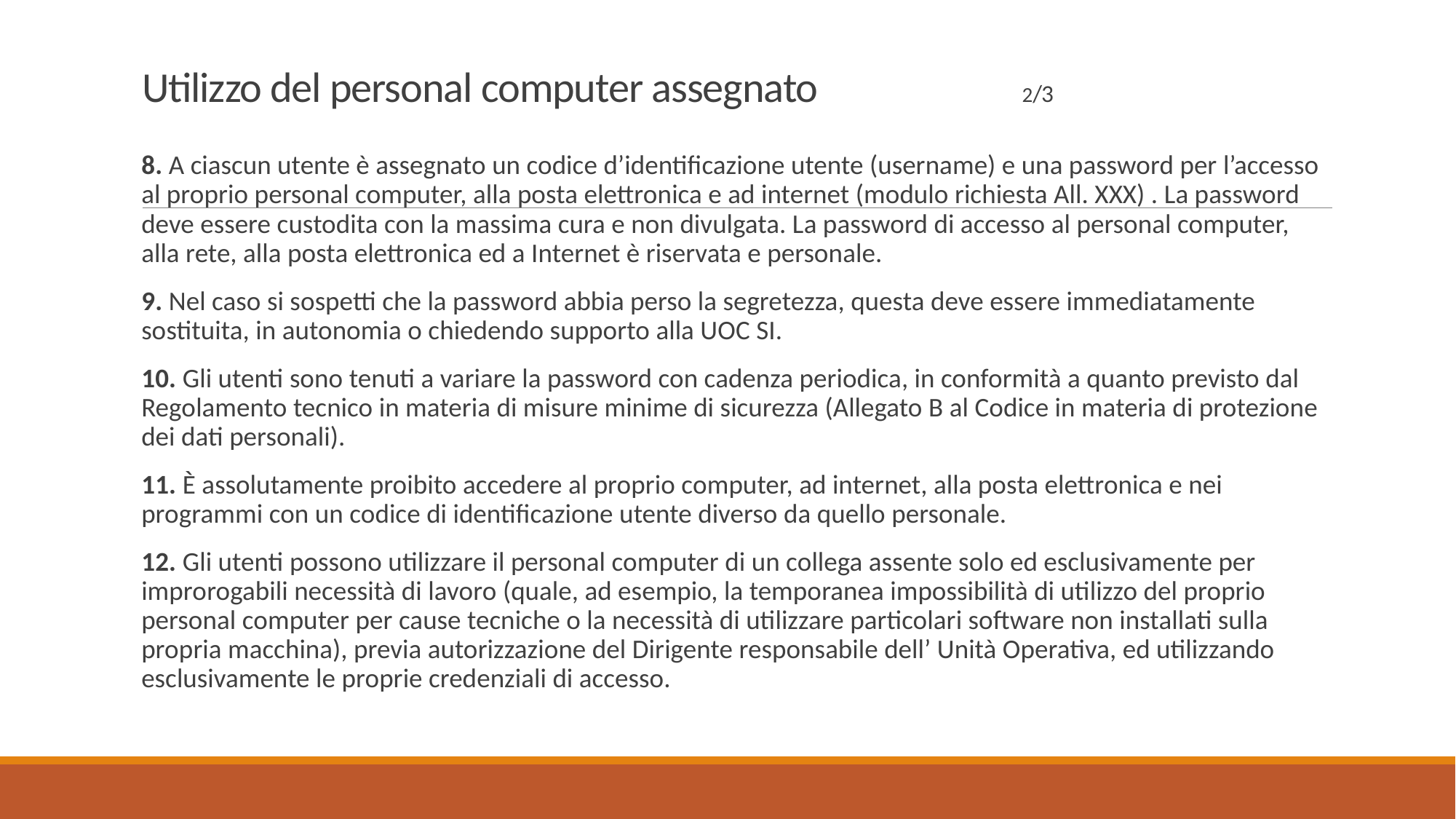

# Utilizzo del personal computer assegnato                       2/3
8. A ciascun utente è assegnato un codice d’identificazione utente (username) e una password per l’accesso al proprio personal computer, alla posta elettronica e ad internet (modulo richiesta All. XXX) . La password deve essere custodita con la massima cura e non divulgata. La password di accesso al personal computer, alla rete, alla posta elettronica ed a Internet è riservata e personale.
9. Nel caso si sospetti che la password abbia perso la segretezza, questa deve essere immediatamente sostituita, in autonomia o chiedendo supporto alla UOC SI.
10. Gli utenti sono tenuti a variare la password con cadenza periodica, in conformità a quanto previsto dal Regolamento tecnico in materia di misure minime di sicurezza (Allegato B al Codice in materia di protezione dei dati personali).
11. È assolutamente proibito accedere al proprio computer, ad internet, alla posta elettronica e nei programmi con un codice di identificazione utente diverso da quello personale.
12. Gli utenti possono utilizzare il personal computer di un collega assente solo ed esclusivamente per improrogabili necessità di lavoro (quale, ad esempio, la temporanea impossibilità di utilizzo del proprio personal computer per cause tecniche o la necessità di utilizzare particolari software non installati sulla propria macchina), previa autorizzazione del Dirigente responsabile dell’ Unità Operativa, ed utilizzando esclusivamente le proprie credenziali di accesso.